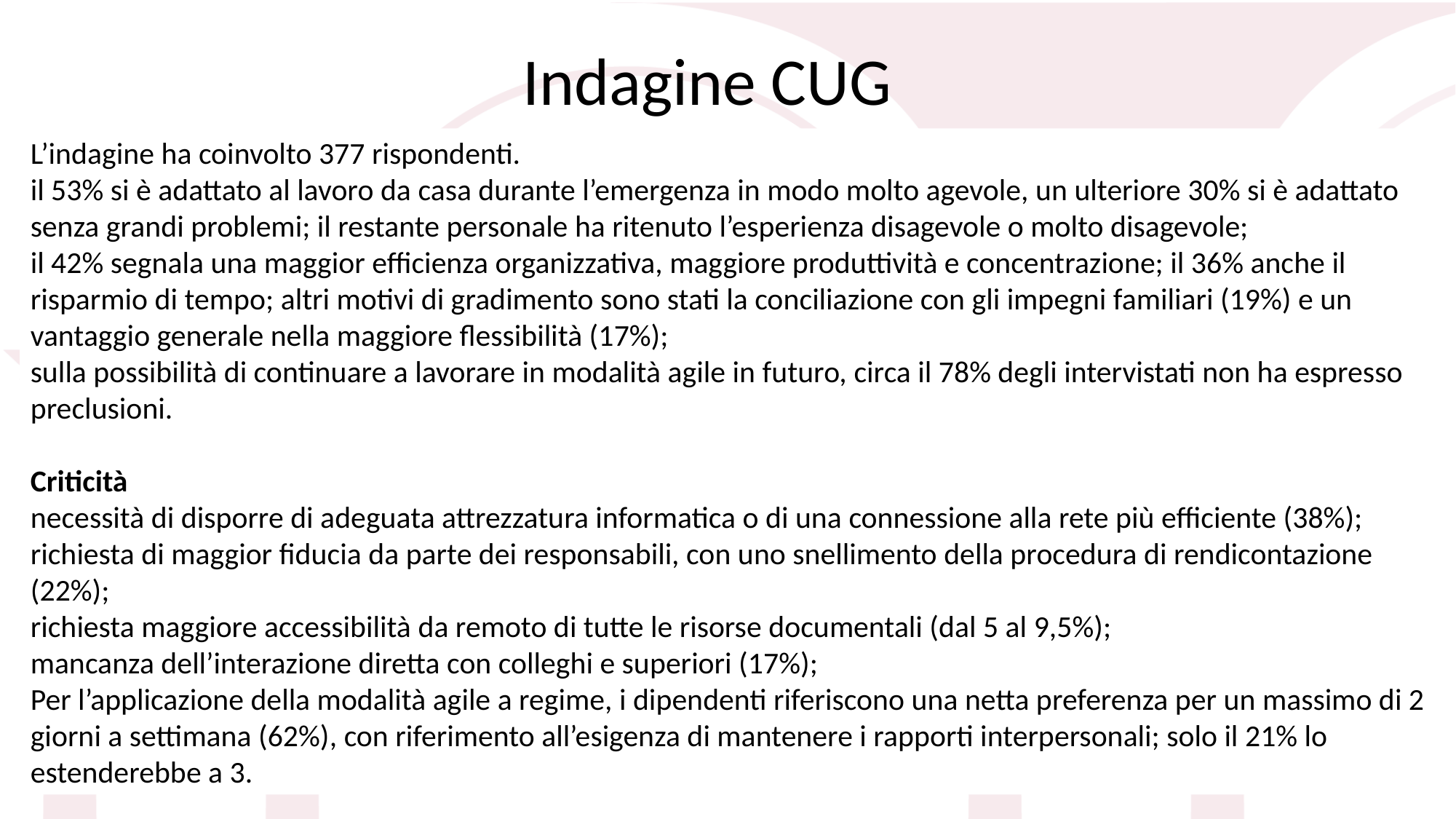

Indagine CUG
L’indagine ha coinvolto 377 rispondenti.
il 53% si è adattato al lavoro da casa durante l’emergenza in modo molto agevole, un ulteriore 30% si è adattato senza grandi problemi; il restante personale ha ritenuto l’esperienza disagevole o molto disagevole;
il 42% segnala una maggior efficienza organizzativa, maggiore produttività e concentrazione; il 36% anche il risparmio di tempo; altri motivi di gradimento sono stati la conciliazione con gli impegni familiari (19%) e un vantaggio generale nella maggiore flessibilità (17%);
sulla possibilità di continuare a lavorare in modalità agile in futuro, circa il 78% degli intervistati non ha espresso preclusioni.

Criticità
necessità di disporre di adeguata attrezzatura informatica o di una connessione alla rete più efficiente (38%);
richiesta di maggior fiducia da parte dei responsabili, con uno snellimento della procedura di rendicontazione (22%);
richiesta maggiore accessibilità da remoto di tutte le risorse documentali (dal 5 al 9,5%);
mancanza dell’interazione diretta con colleghi e superiori (17%);
Per l’applicazione della modalità agile a regime, i dipendenti riferiscono una netta preferenza per un massimo di 2 giorni a settimana (62%), con riferimento all’esigenza di mantenere i rapporti interpersonali; solo il 21% lo estenderebbe a 3.